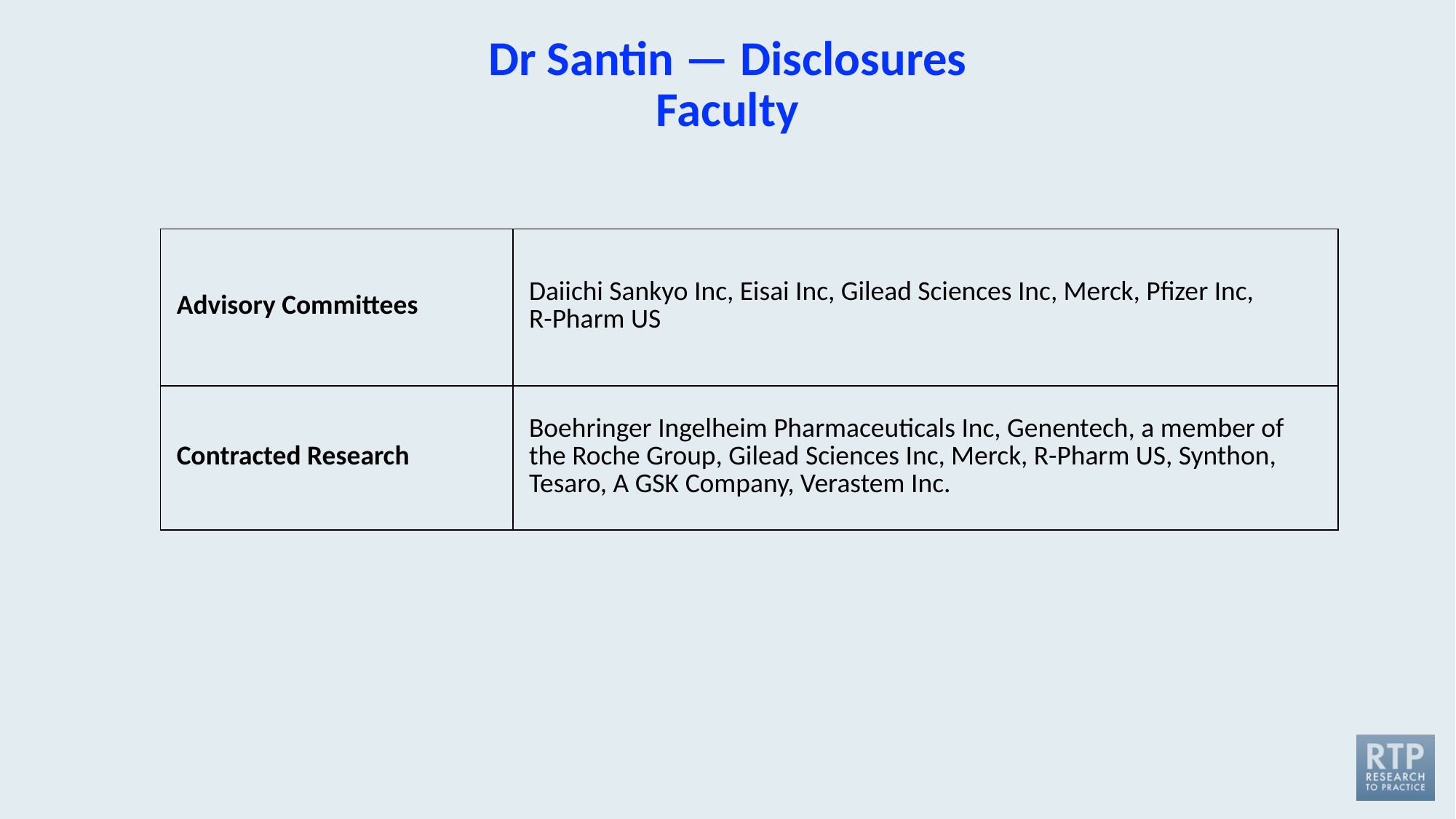

# Dr Santin — Disclosures Faculty
| Advisory Committees | Daiichi Sankyo Inc, Eisai Inc, Gilead Sciences Inc, Merck, Pfizer Inc, R-Pharm US |
| --- | --- |
| Contracted Research | Boehringer Ingelheim Pharmaceuticals Inc, Genentech, a member of the Roche Group, Gilead Sciences Inc, Merck, R-Pharm US, Synthon, Tesaro, A GSK Company, Verastem Inc. |